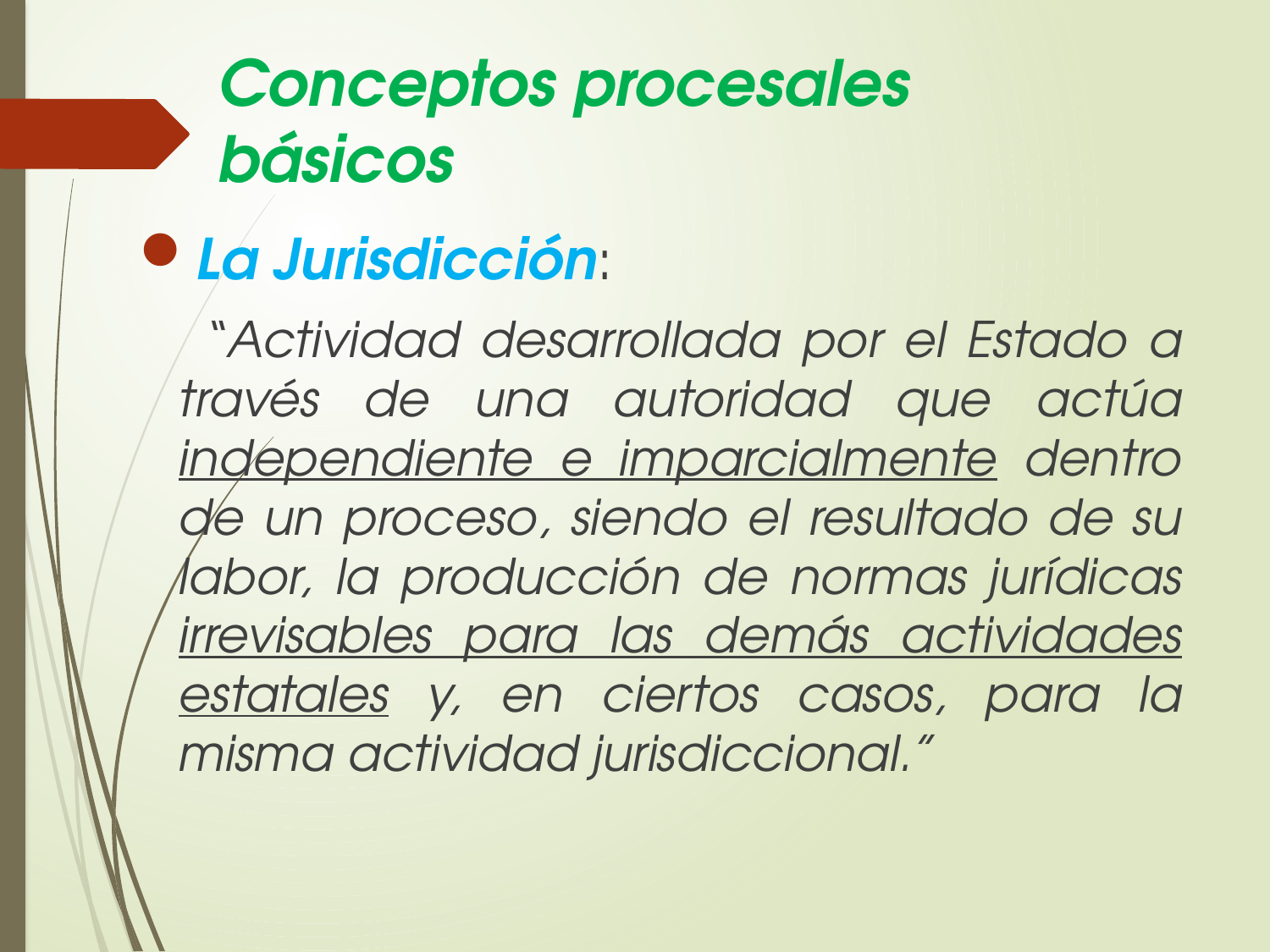

# Conceptos procesales básicos
La Jurisdicción:
   “Actividad desarrollada por el Estado a través de una autoridad que actúa independiente e imparcialmente dentro de un proceso, siendo el resultado de su labor, la producción de normas jurídicas irrevisables para las demás actividades estatales y, en ciertos casos, para la misma actividad jurisdiccional.”